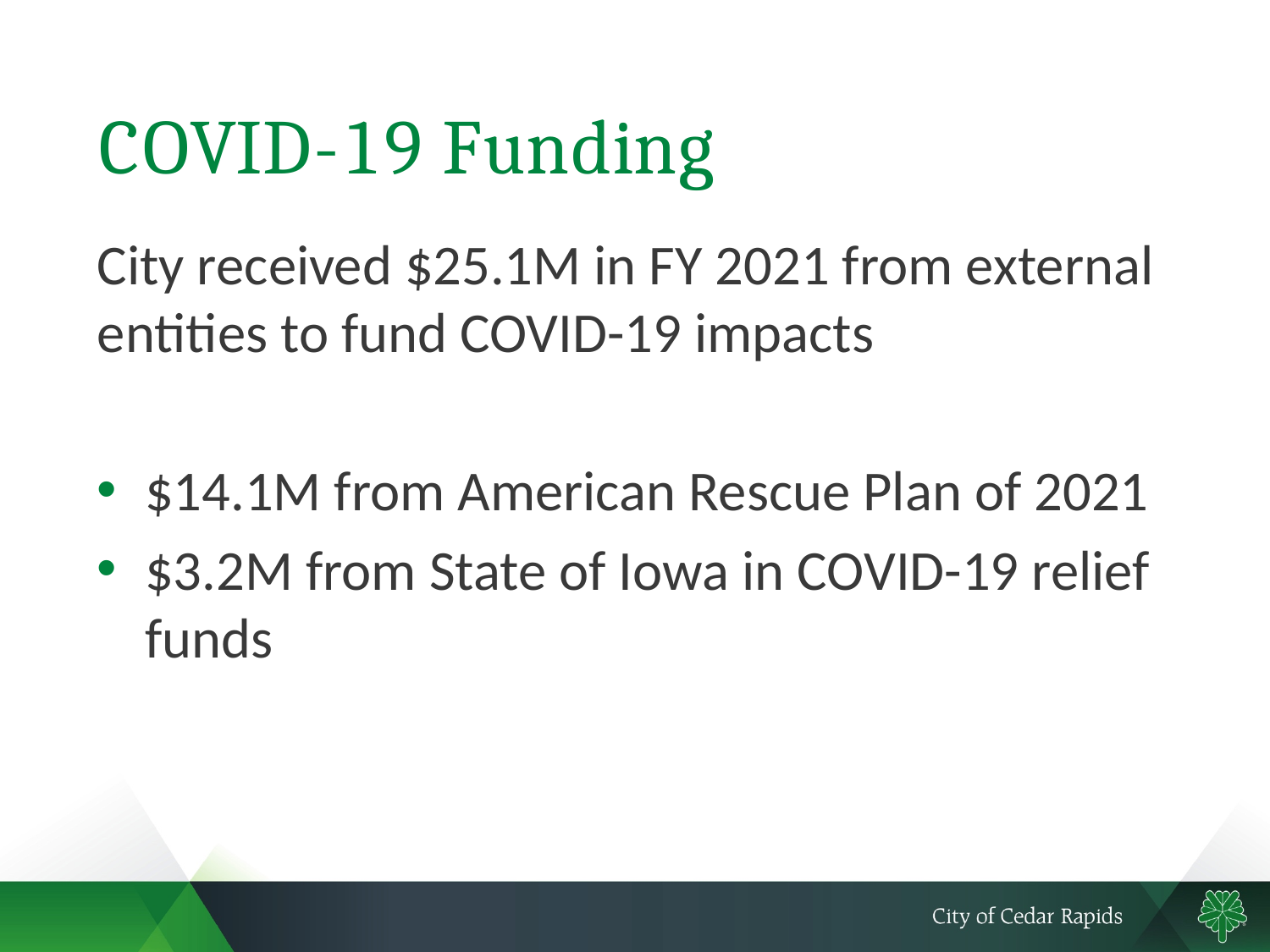

# COVID-19 Funding
City received $25.1M in FY 2021 from external entities to fund COVID-19 impacts

$14.1M from American Rescue Plan of 2021
$3.2M from State of Iowa in COVID-19 relief funds